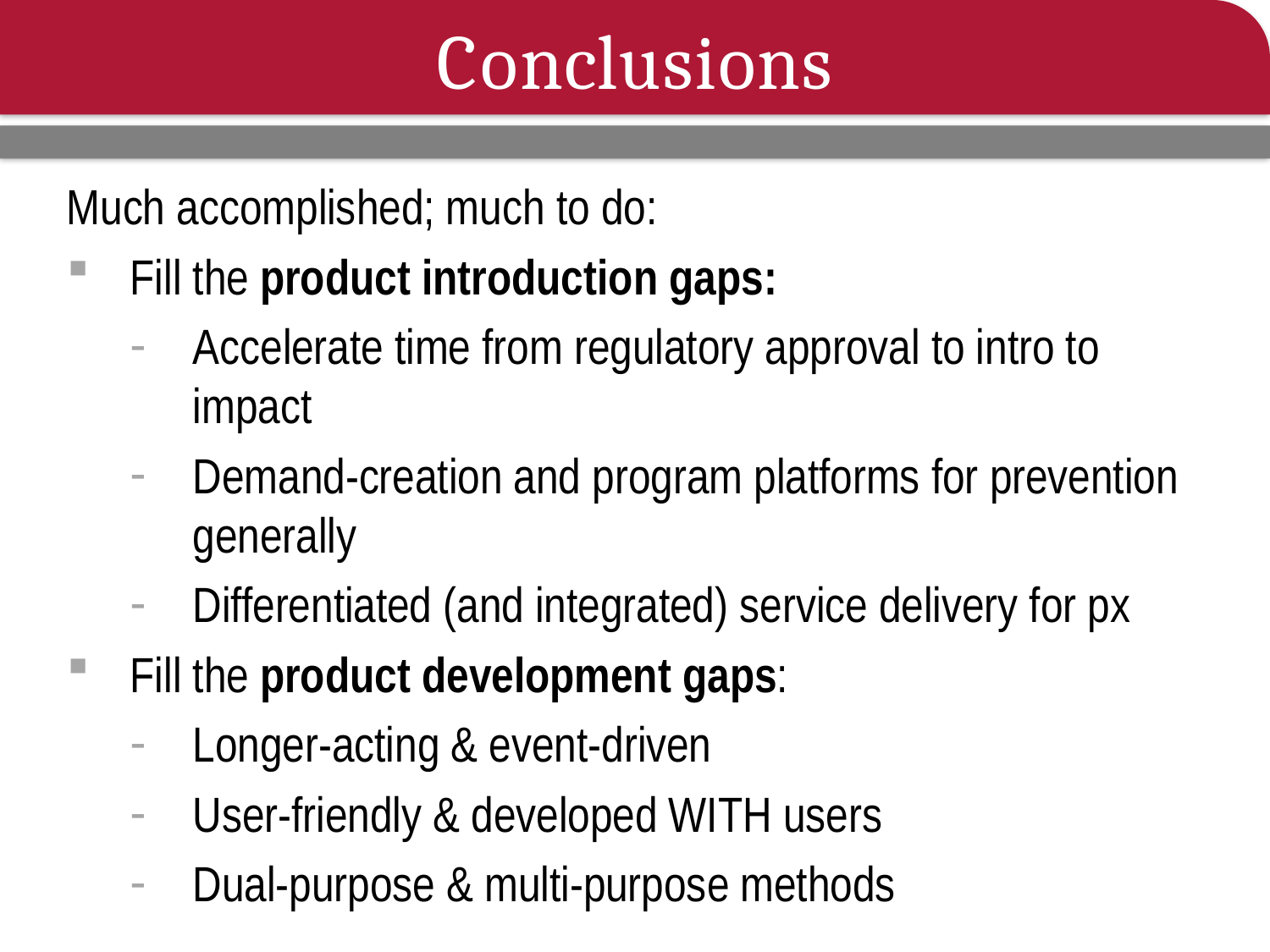

# Conclusions
Much accomplished; much to do:
Fill the product introduction gaps:
Accelerate time from regulatory approval to intro to impact
Demand-creation and program platforms for prevention generally
Differentiated (and integrated) service delivery for px
Fill the product development gaps:
Longer-acting & event-driven
User-friendly & developed WITH users
Dual-purpose & multi-purpose methods